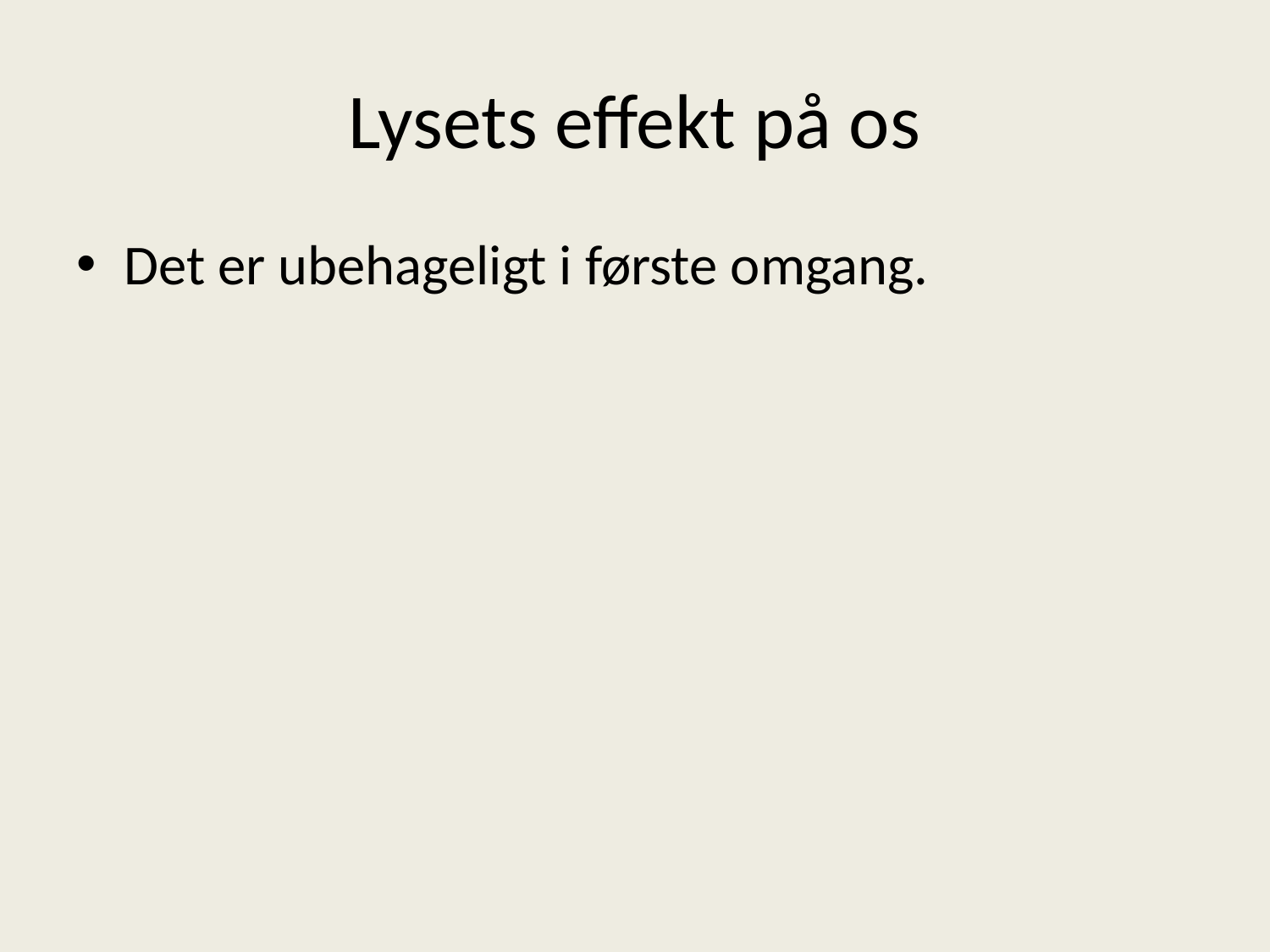

# Lysets effekt på os
Det er ubehageligt i første omgang.